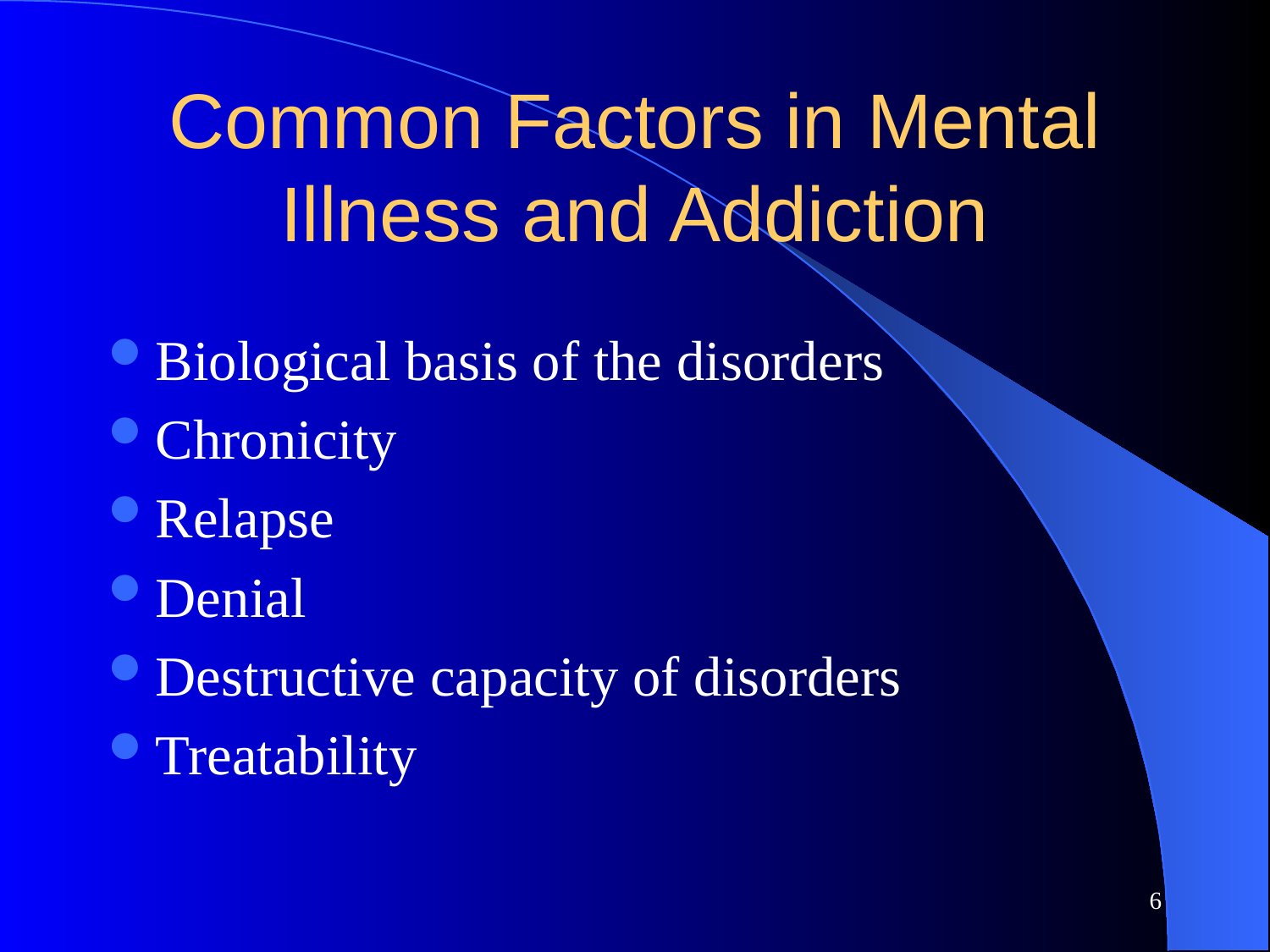

# Common Factors in Mental Illness and Addiction
Biological basis of the disorders
Chronicity
Relapse
Denial
Destructive capacity of disorders
Treatability
6